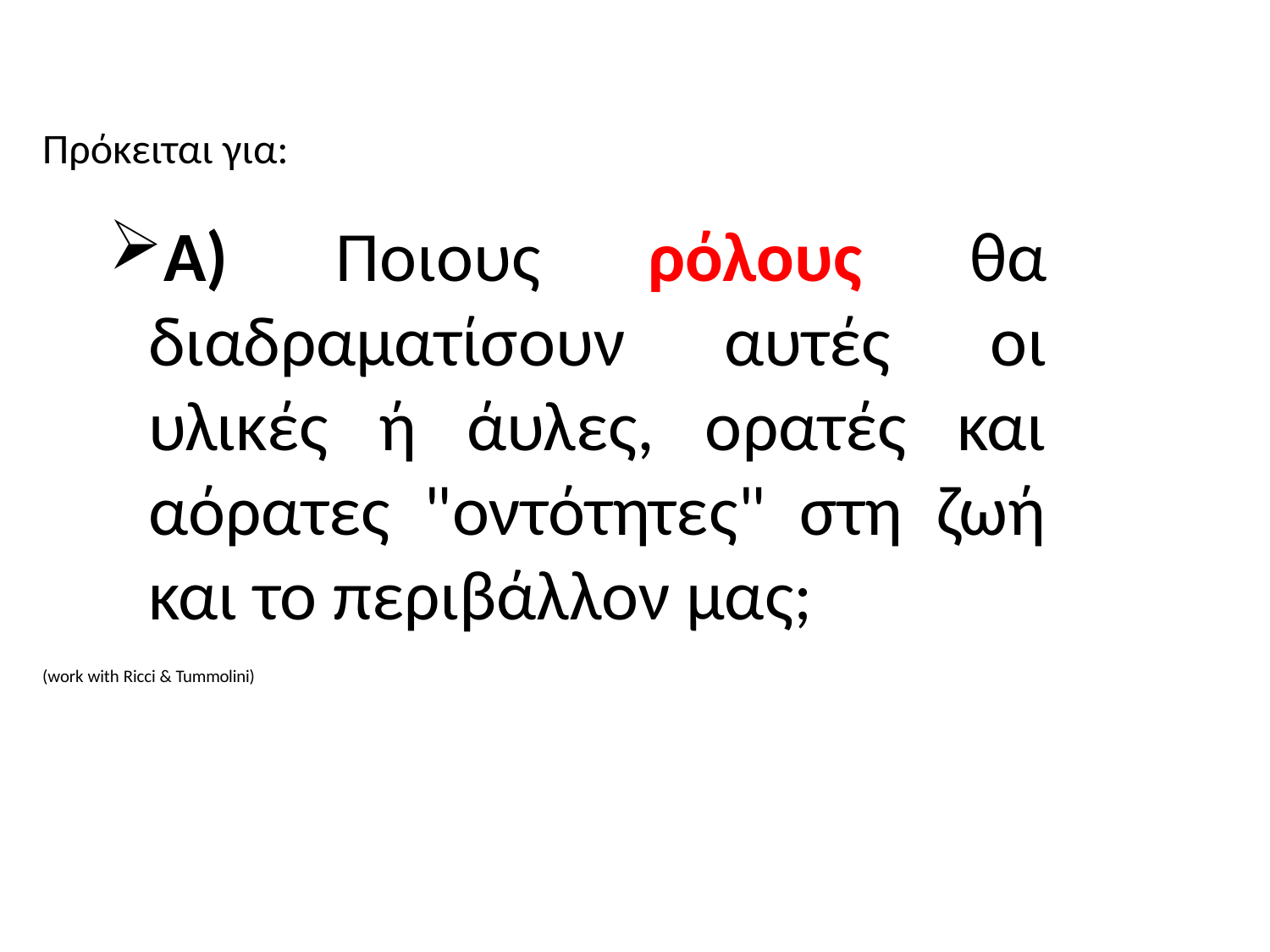

# Πρόκειται για:
A) Ποιους ρόλους θα διαδραματίσουν αυτές οι υλικές ή άυλες, ορατές και αόρατες "οντότητες" στη ζωή και το περιβάλλον μας;
(work with Ricci & Tummolini)